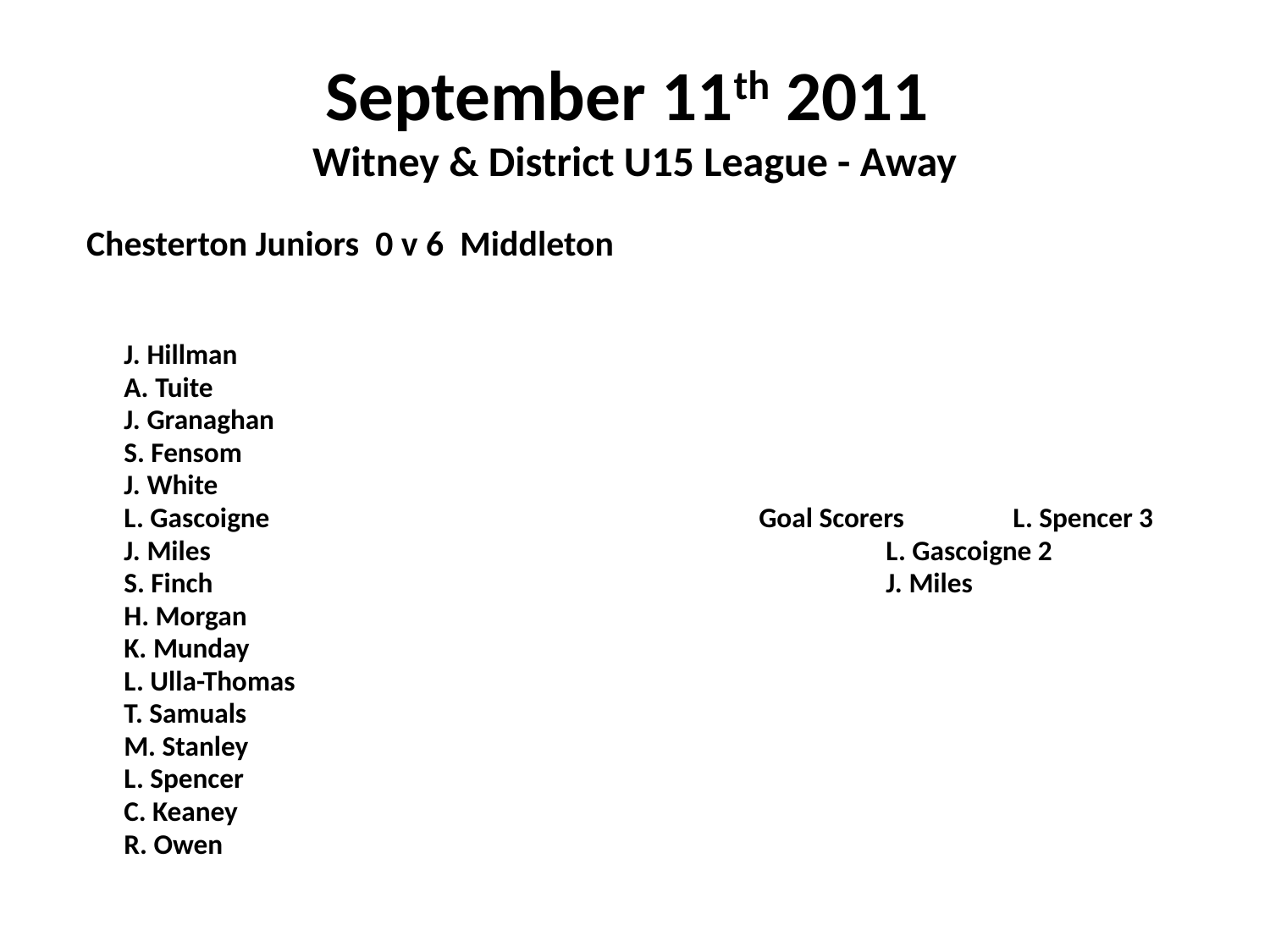

# September 11th 2011 Witney & District U15 League - Away
 Chesterton Juniors  0 v 6  Middleton

	J. Hillman
	A. Tuite
	J. Granaghan
	S. Fensom
	J. White
	L. Gascoigne				Goal Scorers	L. Spencer 3
	J. Miles						L. Gascoigne 2
	S. Finch						J. Miles
	H. Morgan
	K. Munday
	L. Ulla-Thomas
	T. Samuals
	M. Stanley
	L. Spencer
	C. Keaney
	R. Owen